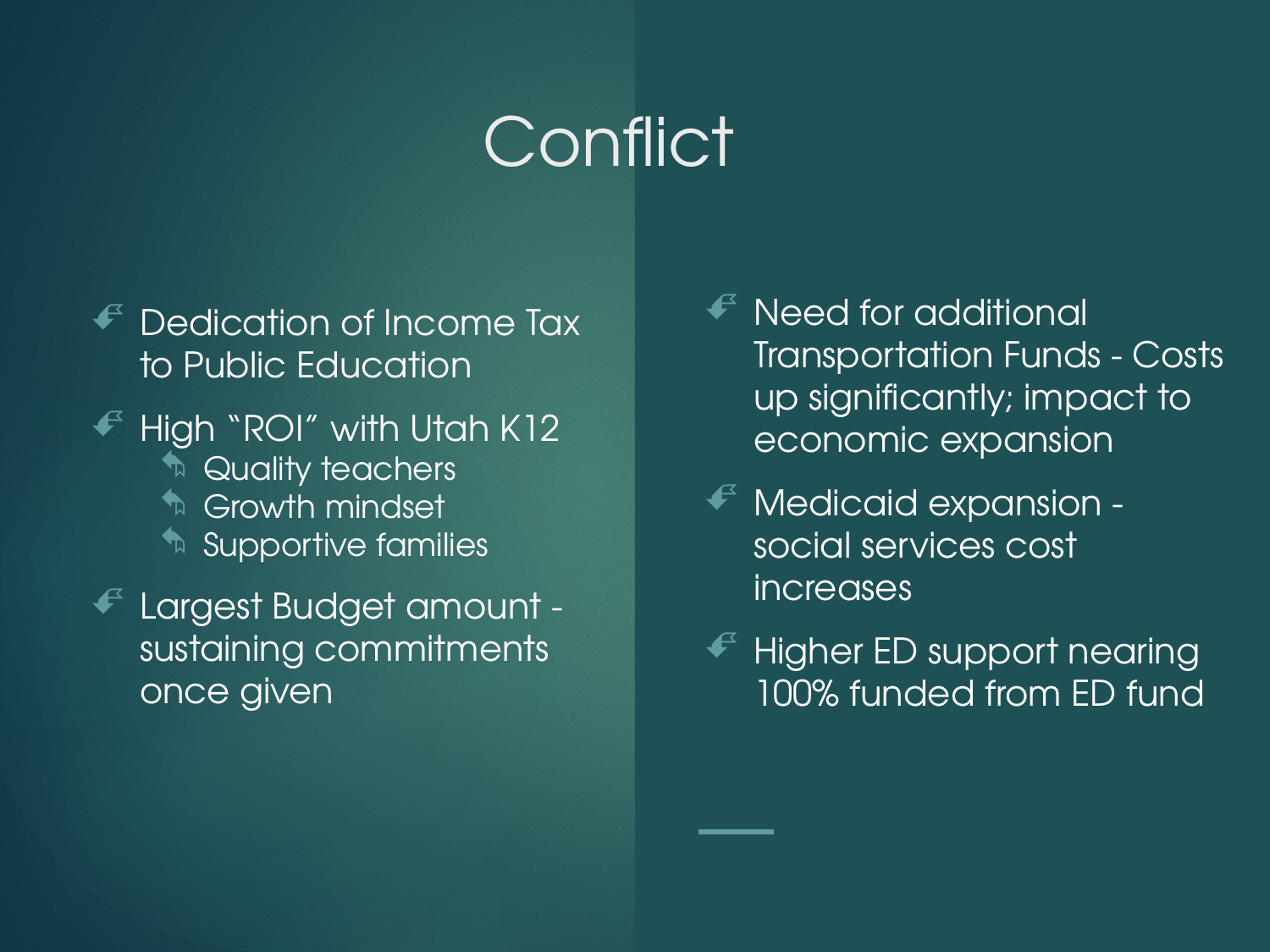

# Conflict
Need for additional Transportation Funds - Costs up significantly; impact to economic expansion
Medicaid expansion - social services cost increases
Higher ED support nearing 100% funded from ED fund
Dedication of Income Tax to Public Education
High “ROI” with Utah K12
Quality teachers
Growth mindset
Supportive families
Largest Budget amount - sustaining commitments once given